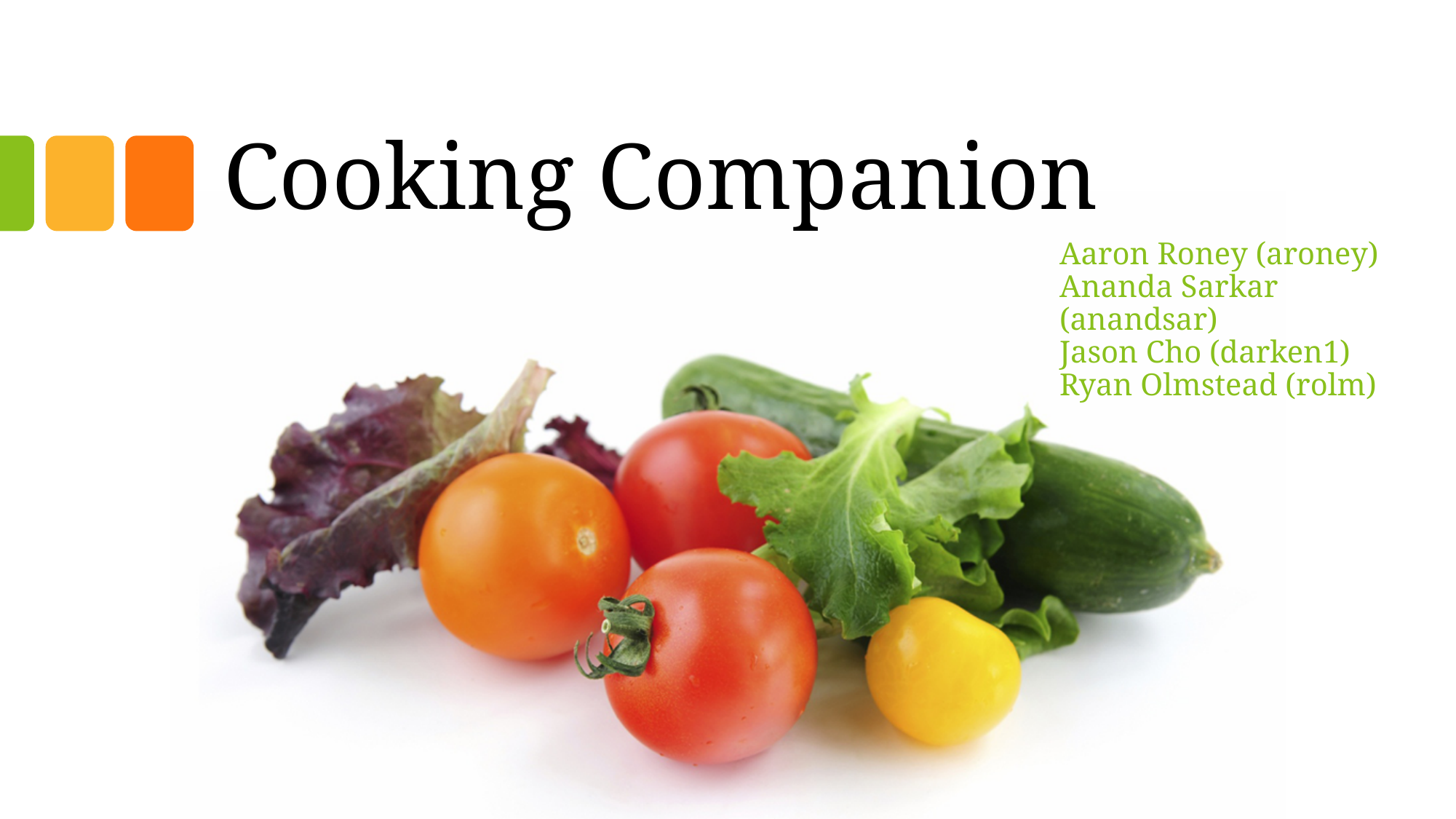

# Cooking Companion
Aaron Roney (aroney)
Ananda Sarkar (anandsar)
Jason Cho (darken1)
Ryan Olmstead (rolm)